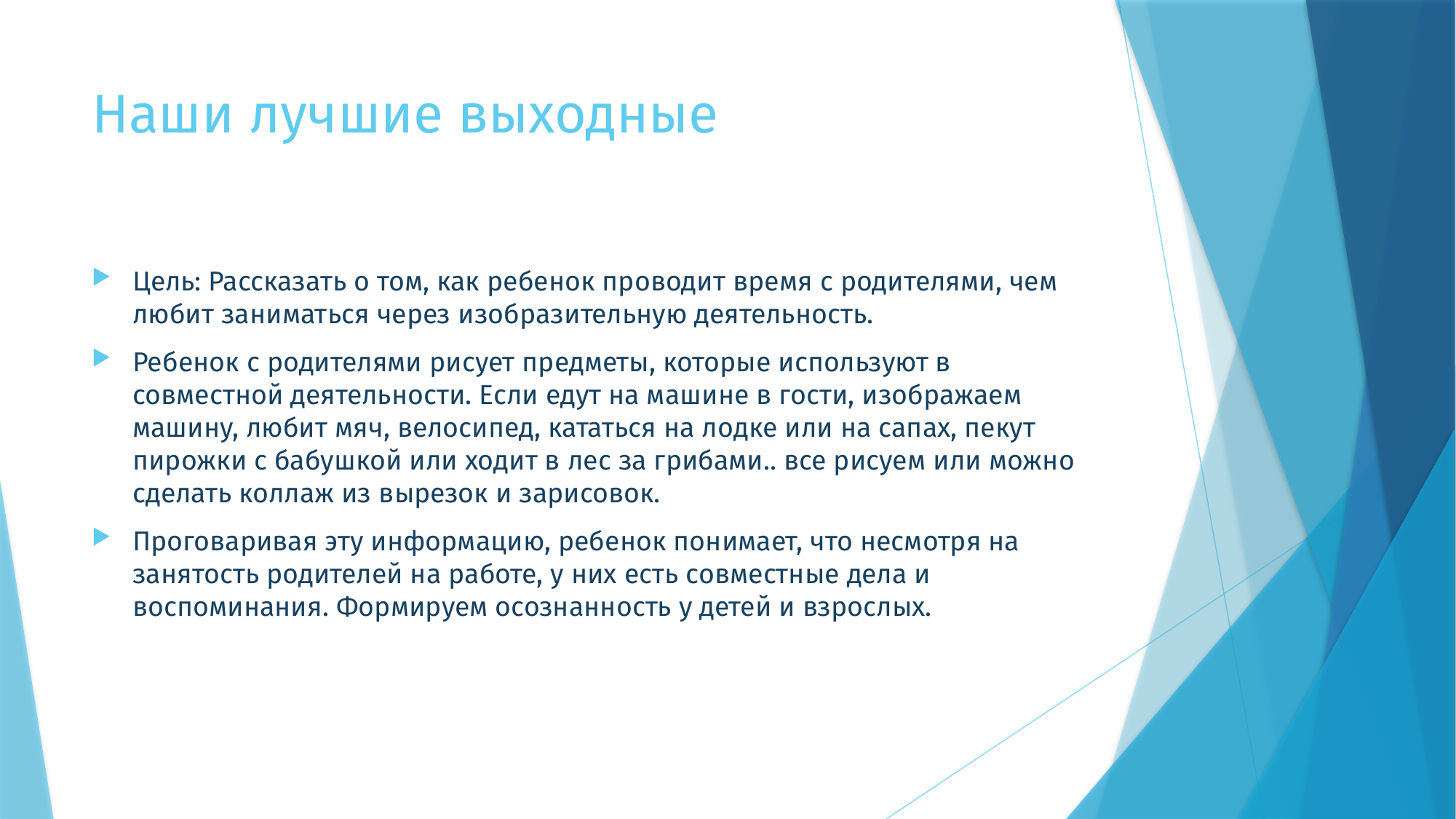

# Наши лучшие выходные
Цель: Рассказать о том, как ребенок проводит время с родителями, чем любит заниматься через изобразительную деятельность.
Ребенок с родителями рисует предметы, которые используют в совместной деятельности. Если едут на машине в гости, изображаем машину, любит мяч, велосипед, кататься на лодке или на сапах, пекут пирожки с бабушкой или ходит в лес за грибами.. все рисуем или можно сделать коллаж из вырезок и зарисовок.
Проговаривая эту информацию, ребенок понимает, что несмотря на занятость родителей на работе, у них есть совместные дела и воспоминания. Формируем осознанность у детей и взрослых.